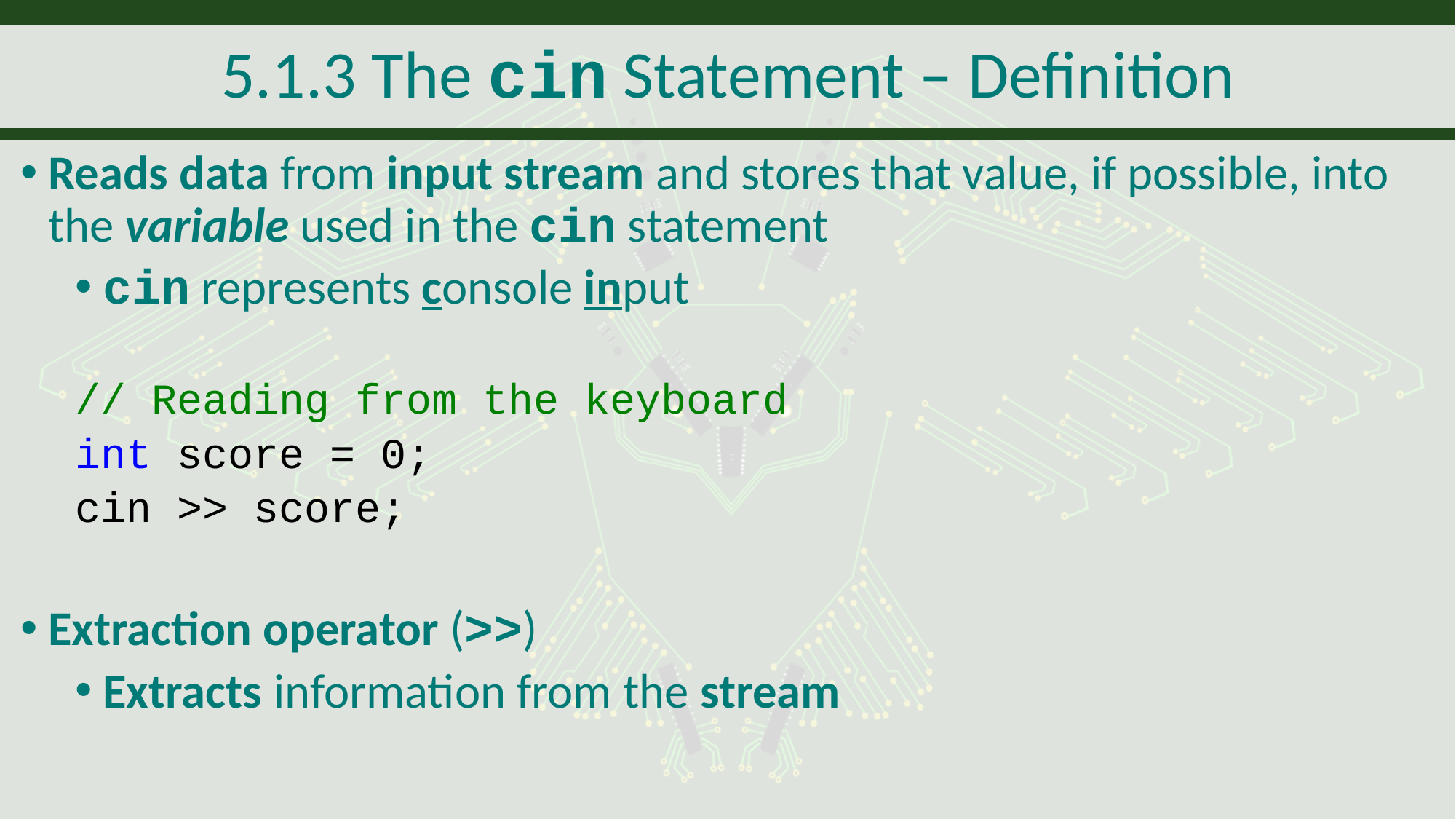

# 5.1.3 The cin Statement – Definition
Reads data from input stream and stores that value, if possible, into the variable used in the cin statement
cin represents console input

// Reading from the keyboard
int score = 0;
cin >> score;

Extraction operator (>>)
Extracts information from the stream